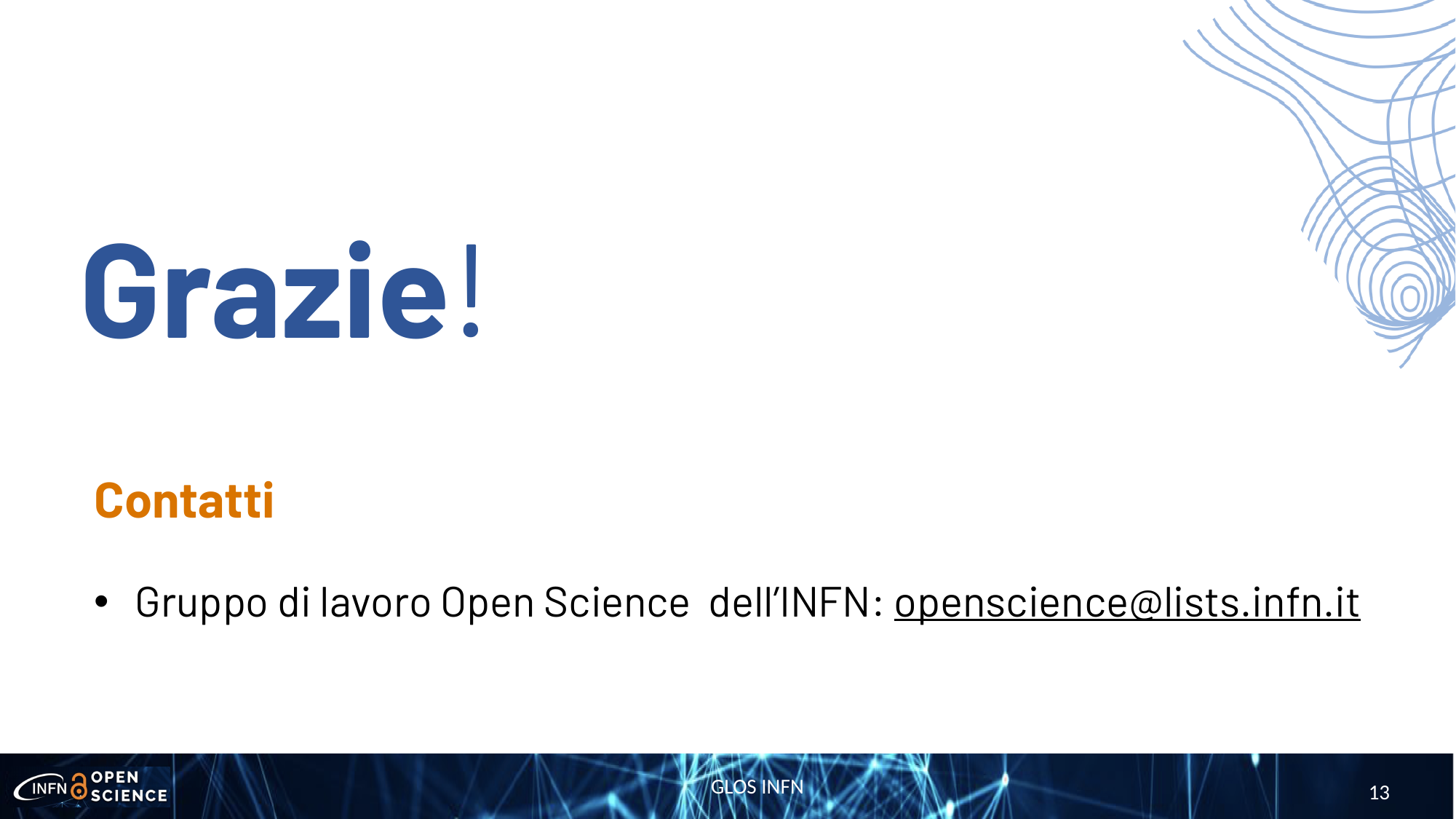

# Grazie!
Contatti

Gruppo di lavoro Open Science  dell’INFN: openscience@lists.infn.it